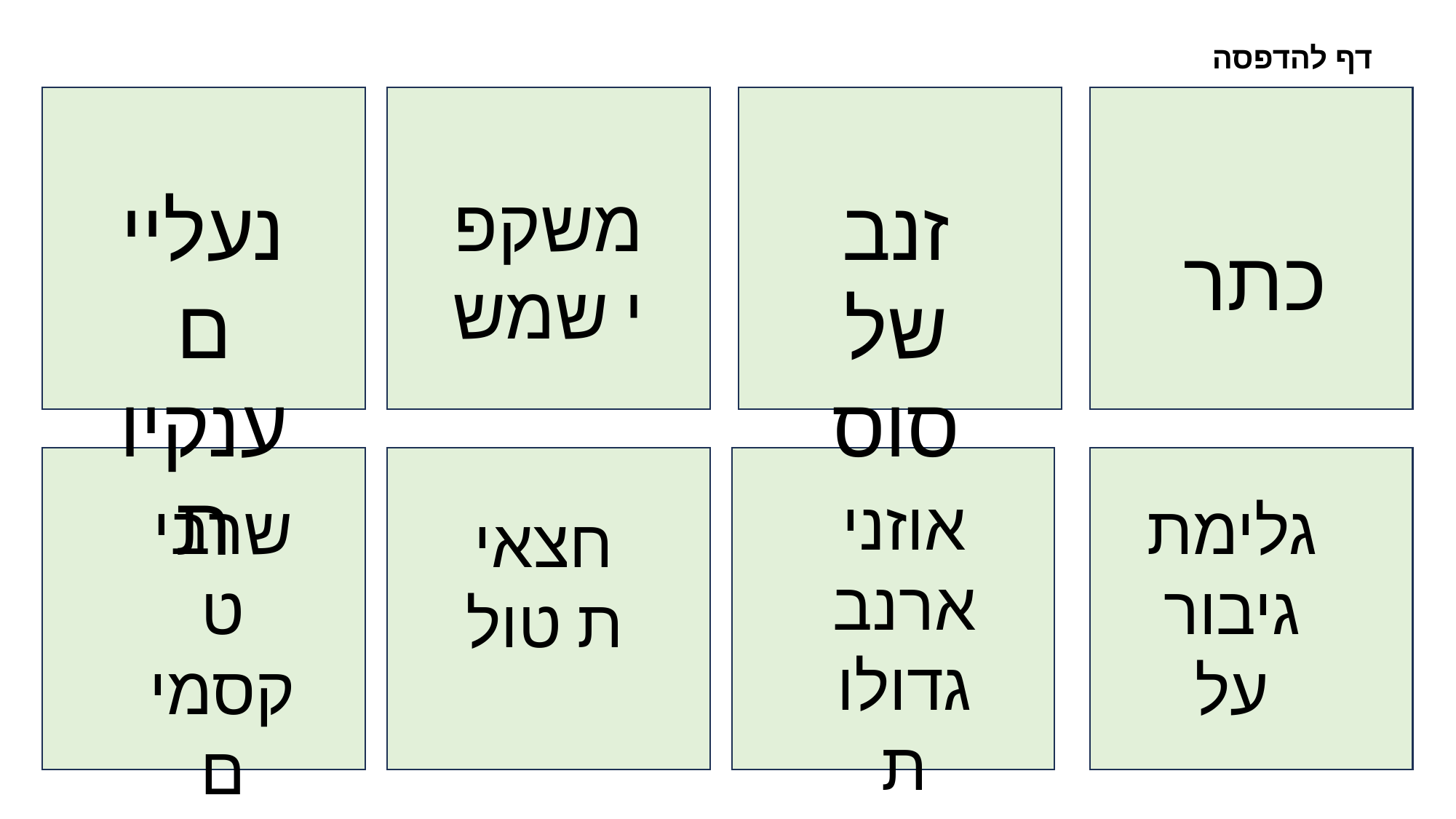

דף להדפסה

נעליים ענקיות
משקפי שמש
זנב של סוס
כתר

אוזני ארנב גדולות
שרביט קסמים
גלימת גיבור על
חצאית טול